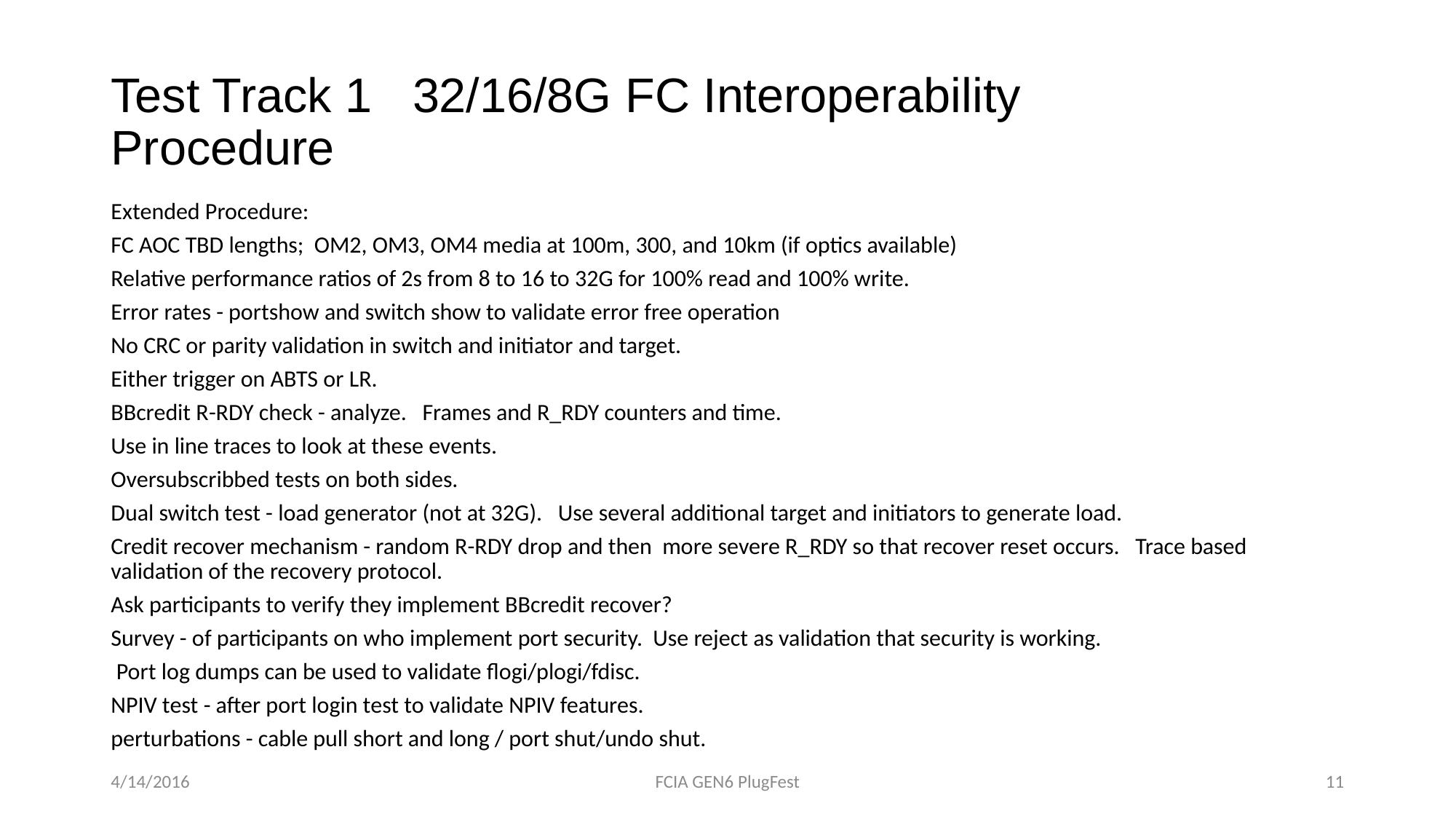

# Test Track 1   32/16/8G FC Interoperability Procedure
Extended Procedure:
FC AOC TBD lengths;  OM2, OM3, OM4 media at 100m, 300, and 10km (if optics available)
Relative performance ratios of 2s from 8 to 16 to 32G for 100% read and 100% write.
Error rates - portshow and switch show to validate error free operation
No CRC or parity validation in switch and initiator and target.
Either trigger on ABTS or LR.
BBcredit R-RDY check - analyze.   Frames and R_RDY counters and time.
Use in line traces to look at these events.
Oversubscribbed tests on both sides.
Dual switch test - load generator (not at 32G).   Use several additional target and initiators to generate load.
Credit recover mechanism - random R-RDY drop and then  more severe R_RDY so that recover reset occurs.   Trace based validation of the recovery protocol.
Ask participants to verify they implement BBcredit recover?
Survey - of participants on who implement port security.  Use reject as validation that security is working.
 Port log dumps can be used to validate flogi/plogi/fdisc.
NPIV test - after port login test to validate NPIV features.
perturbations - cable pull short and long / port shut/undo shut.

4/14/2016
FCIA GEN6 PlugFest
11